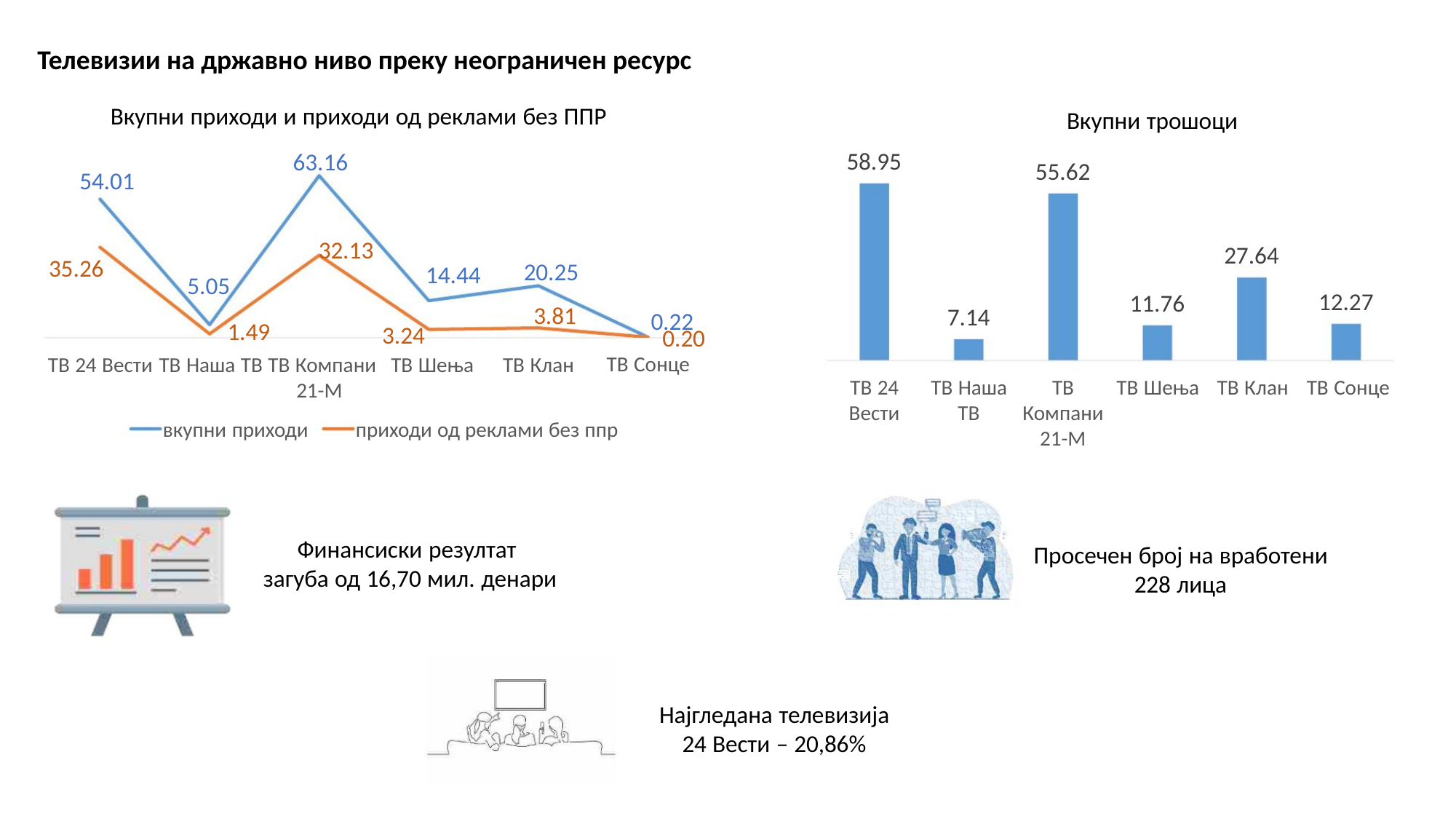

Телевизии на државно ниво преку неограничен ресурс
Вкупни приходи и приходи од реклами без ППР
Вкупни трошоци
55.62
58.95
63.16
54.01
32.13
27.64
35.26
20.25
3.81
14.44
5.05
1.49
12.27
11.76
7.14
0.22
0.20
ТВ Сонце
3.24
ТВ 24 Вести ТВ Наша ТВ ТВ Компани ТВ Шења
21-М
ТВ Клан
ТВ 24
Вести
ТВ Наша
ТВ
ТВ
Компани
21-М
ТВ Шења ТВ Клан ТВ Сонце
вкупни приходи
приходи од реклами без ппр
Финансиски резултат
загуба од 16,70 мил. денари
Просечен број на вработени
228 лица
Најгледана телевизија
24 Вести – 20,86%